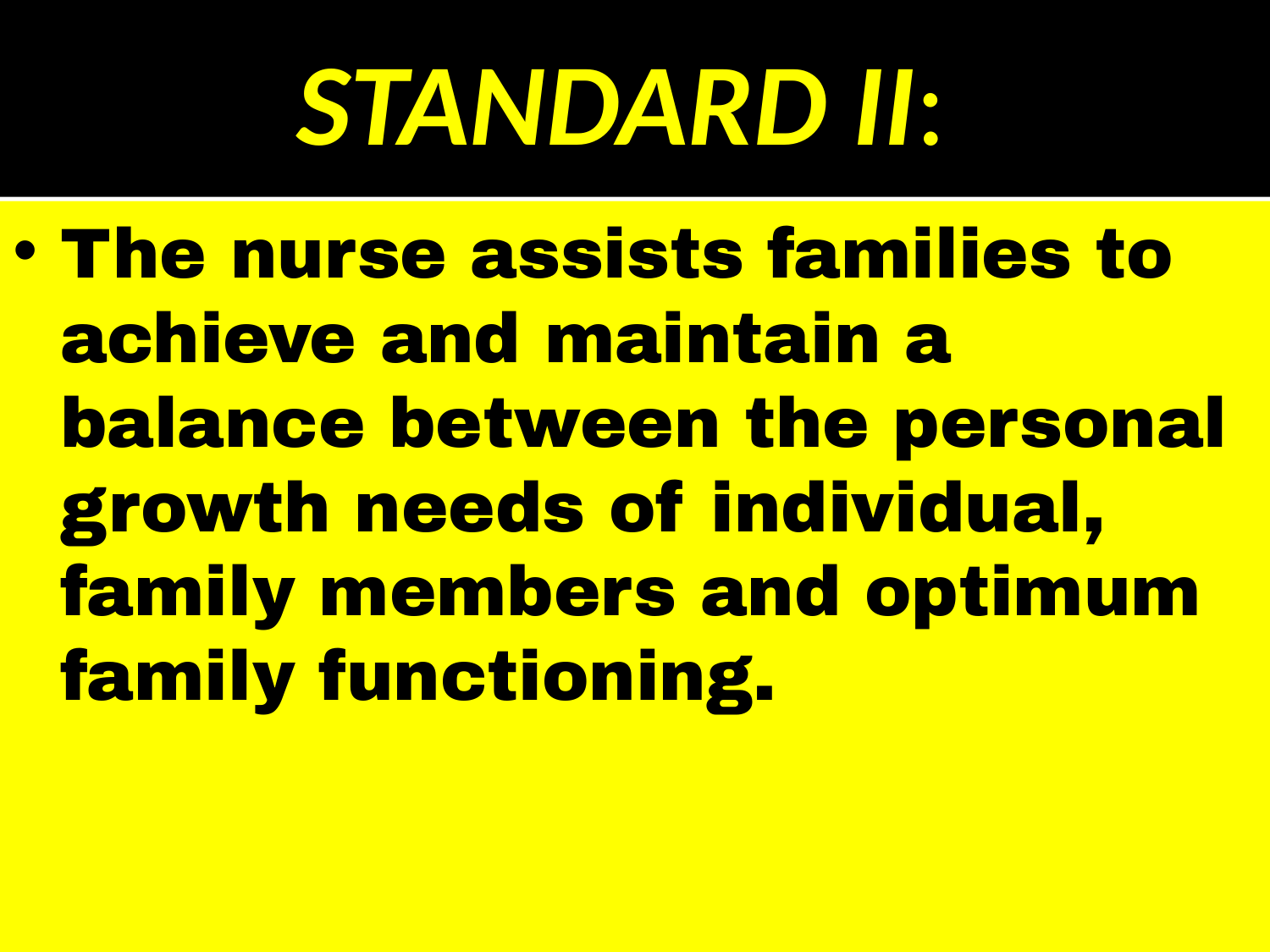

# STANDARD II:
The nurse assists families to achieve and maintain a balance between the personal growth needs of individual, family members and optimum family functioning.